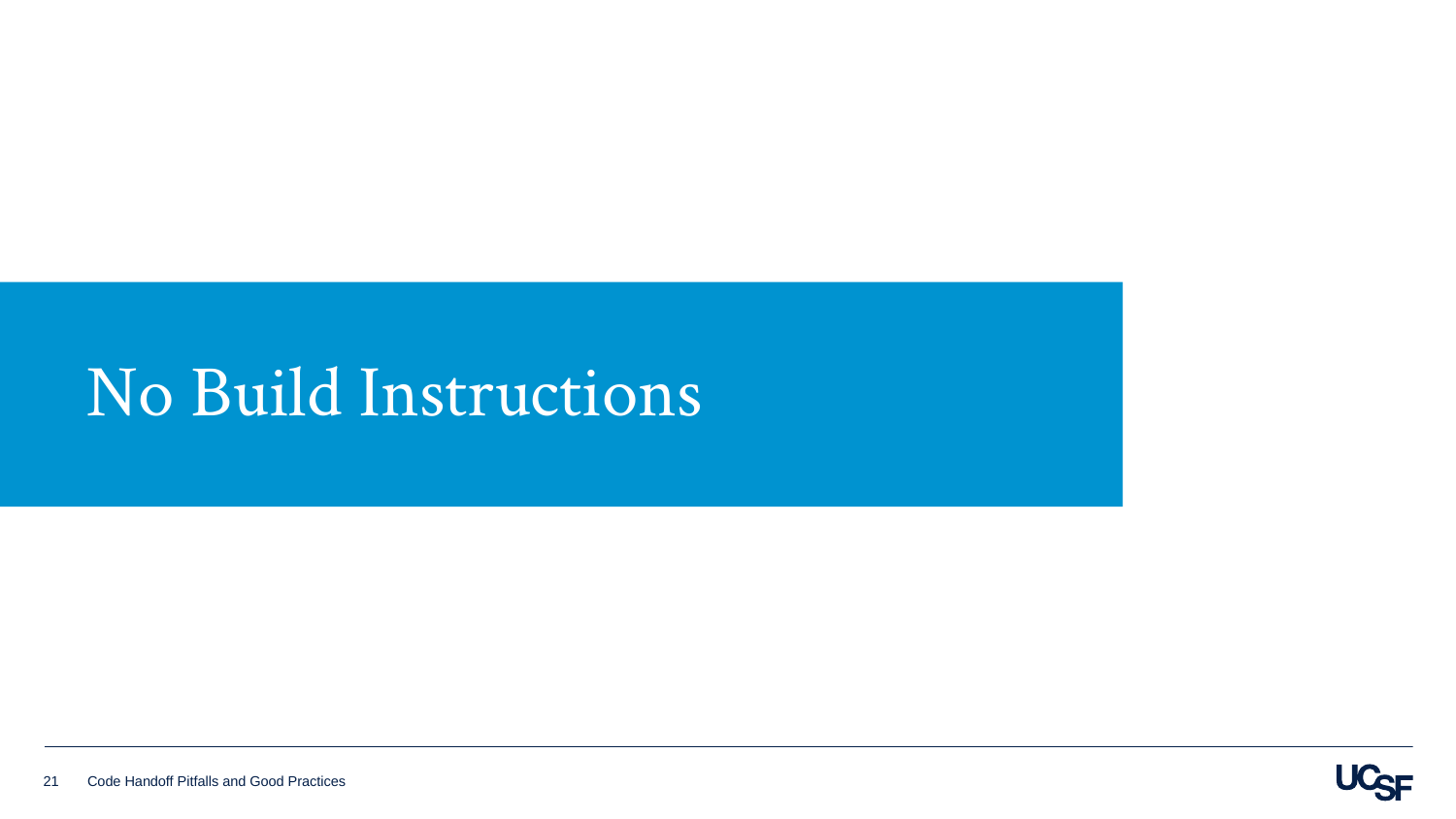

# No Build Instructions
21
Code Handoff Pitfalls and Good Practices